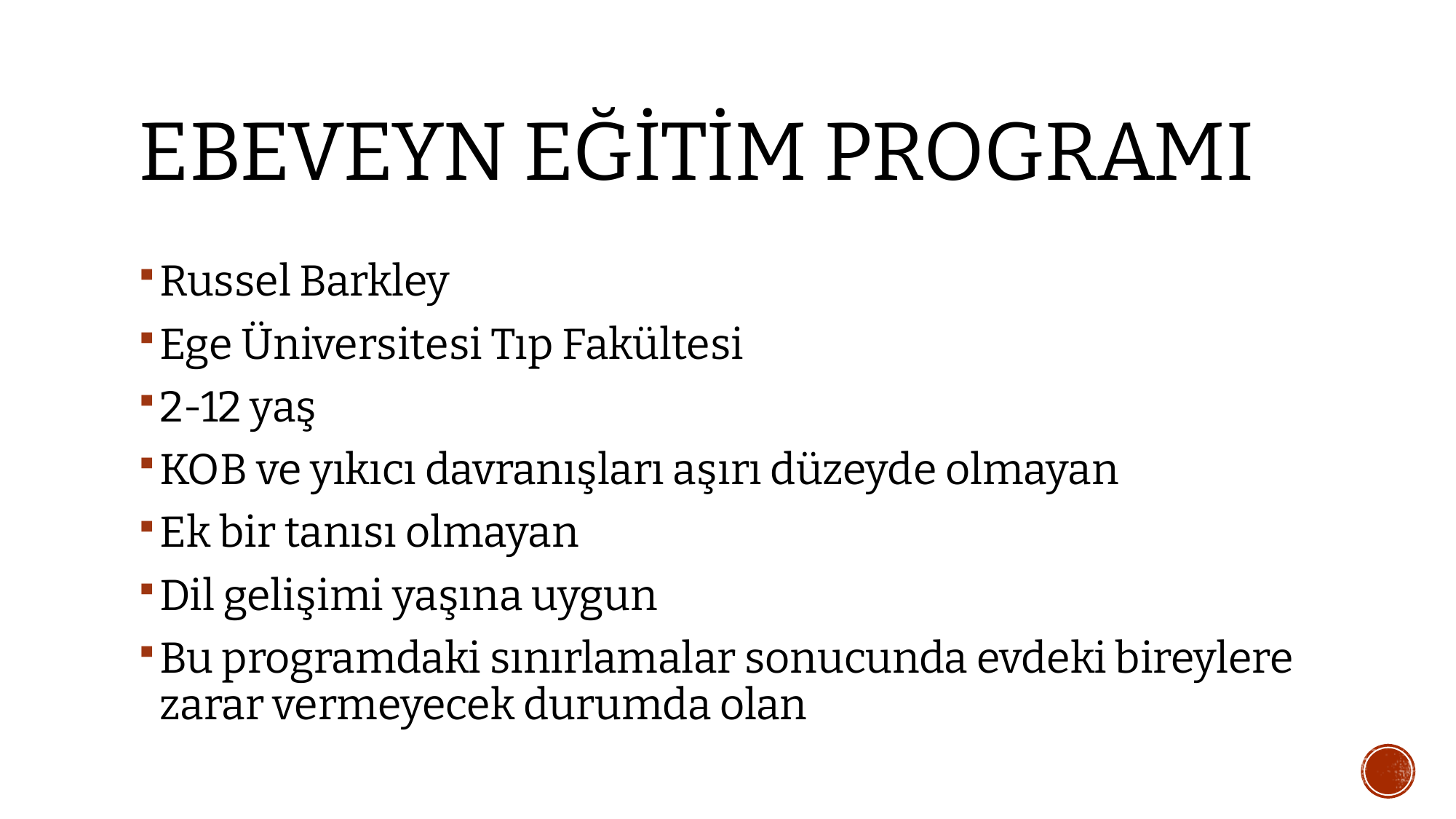

# Ebeveyn eğitim programı
Russel Barkley
Ege Üniversitesi Tıp Fakültesi
2-12 yaş
KOB ve yıkıcı davranışları aşırı düzeyde olmayan
Ek bir tanısı olmayan
Dil gelişimi yaşına uygun
Bu programdaki sınırlamalar sonucunda evdeki bireylere zarar vermeyecek durumda olan